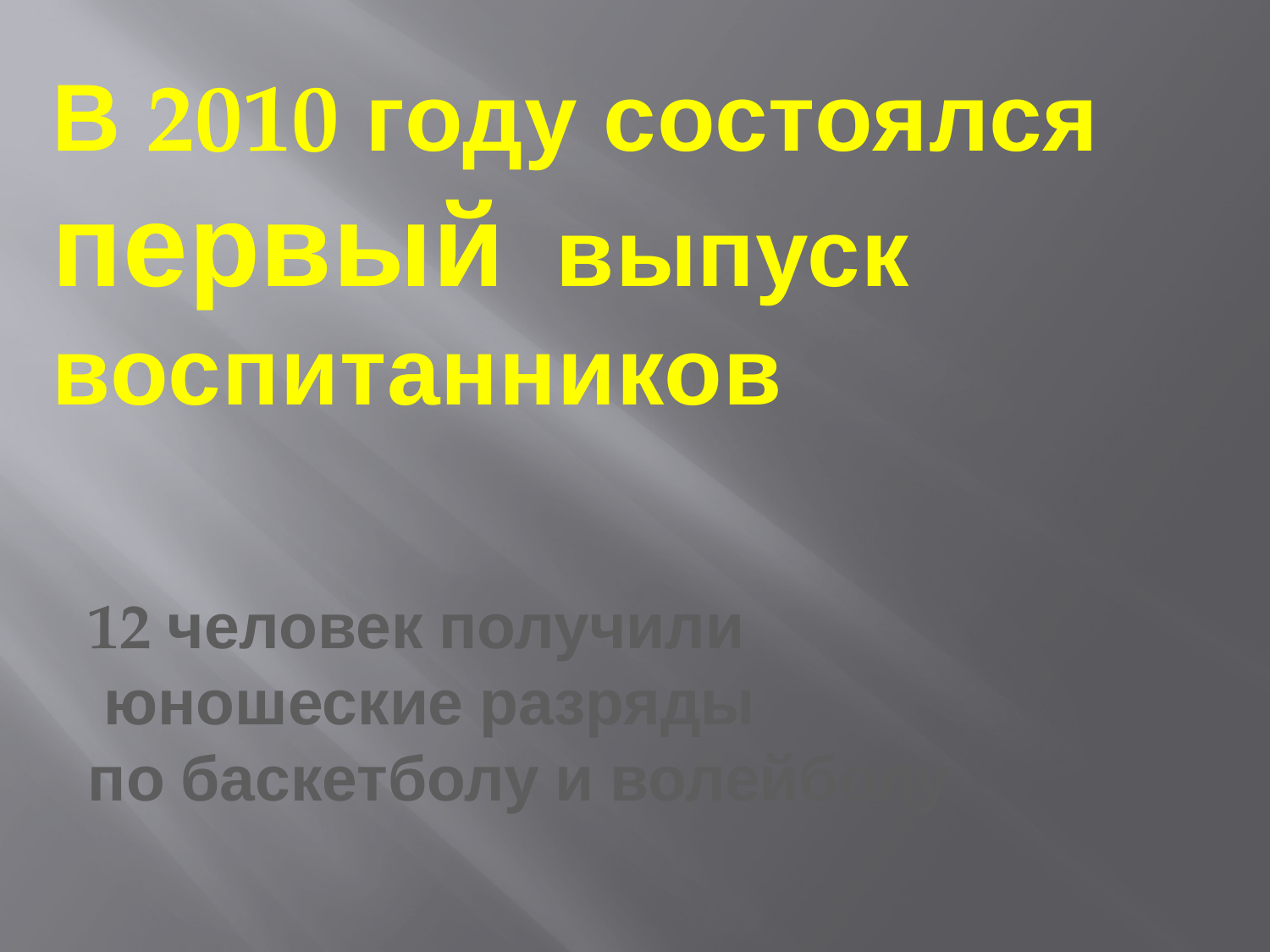

В 2010 году состоялся первый  выпуск  воспитанников
12 человек получили
 юношеские разряды
по баскетболу и волейболу